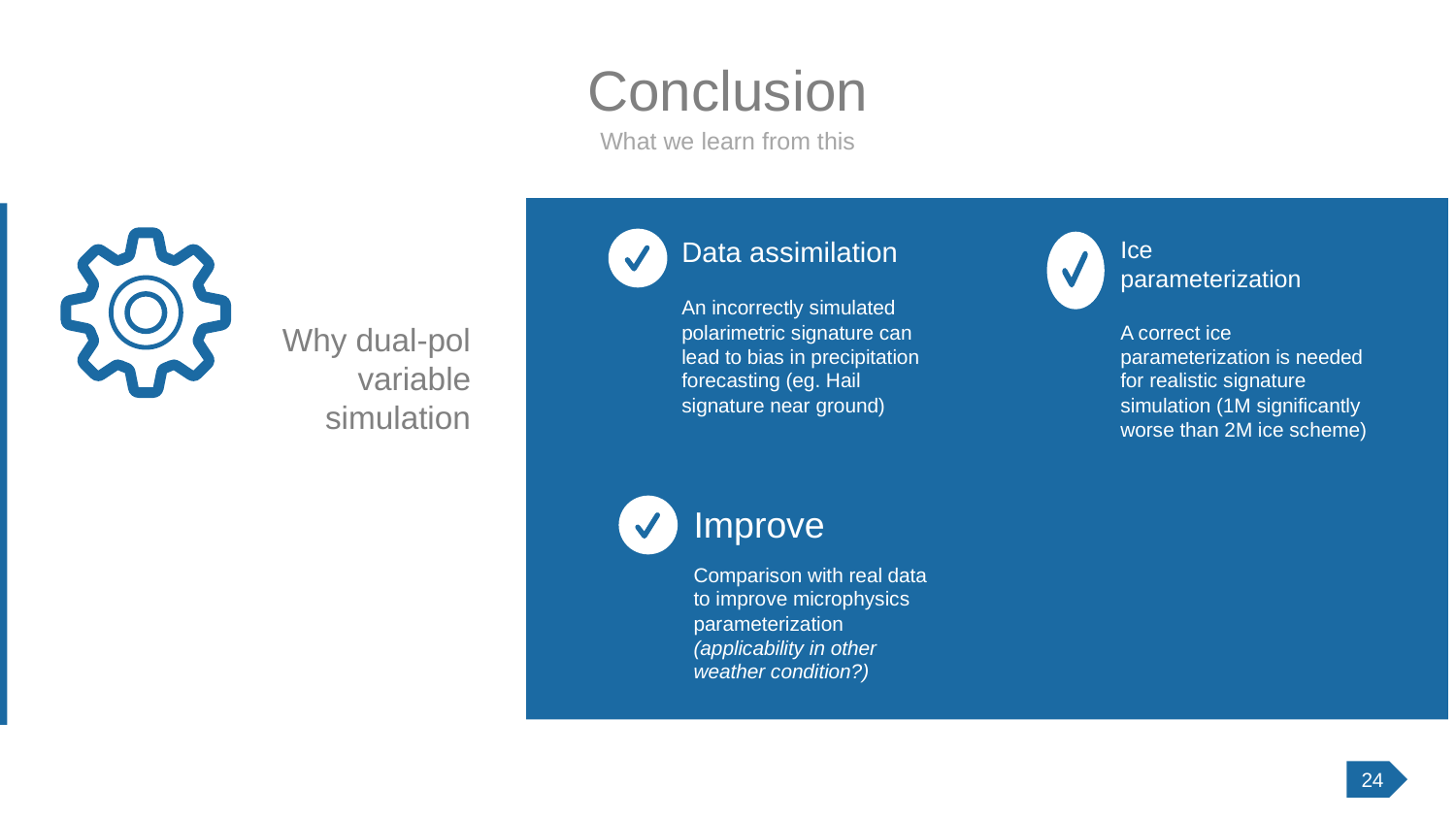

# Conclusion
What we learn from this

Ice parameterization

A correct ice parameterization is needed for realistic signature simulation (1M significantly worse than 2M ice scheme)

Data assimilation

An incorrectly simulated polarimetric signature can lead to bias in precipitation forecasting (eg. Hail signature near ground)
Why dual-pol variable simulation
Improve

Comparison with real data to improve microphysics parameterization
(applicability in other weather condition?)
24